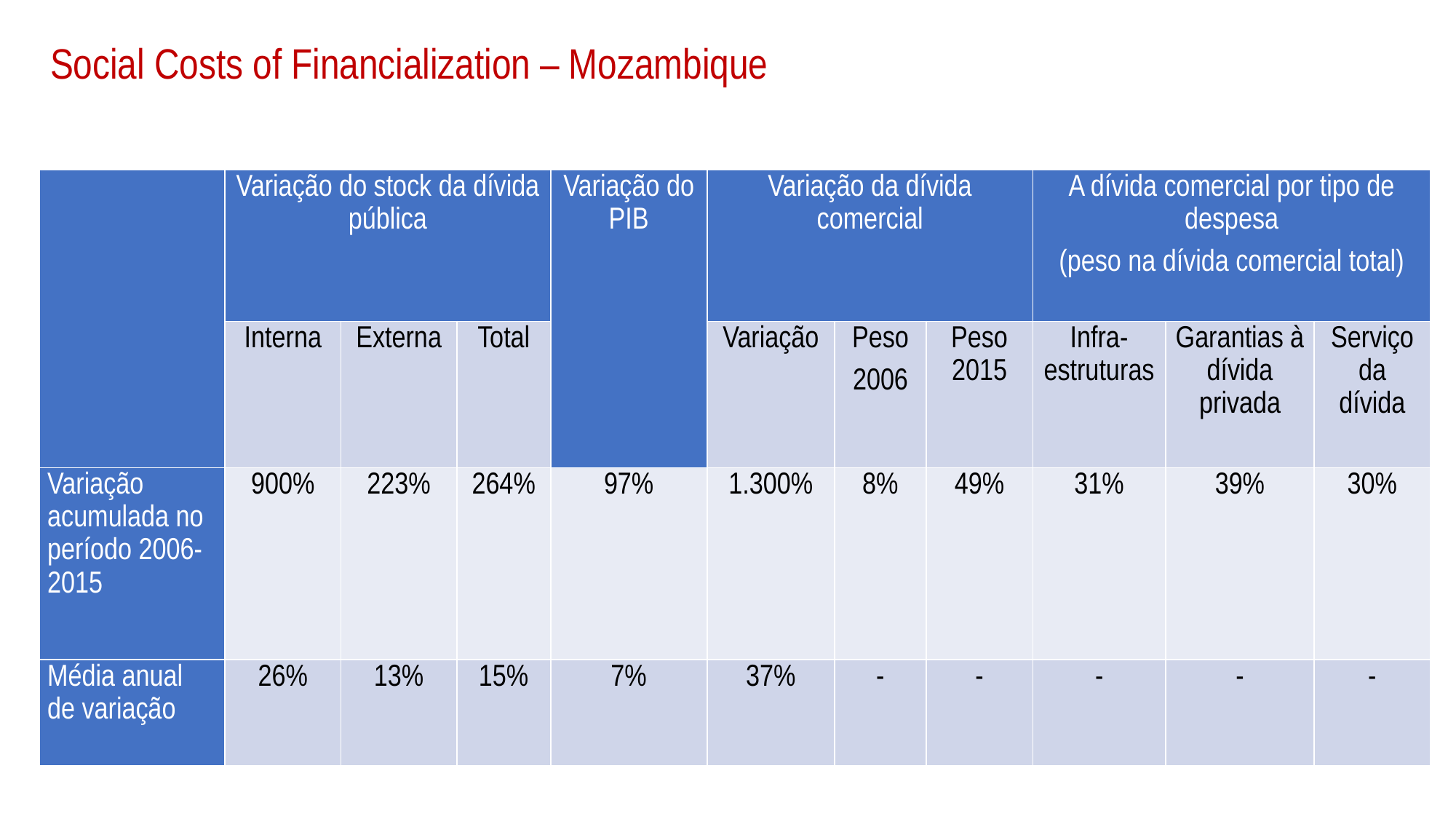

# Social Costs of Financialization – Mozambique
|  | Variação do stock da dívida pública |  |  | Variação do PIB | Variação da dívida comercial |  |  | A dívida comercial por tipo de despesa (peso na dívida comercial total) |  |  |
| --- | --- | --- | --- | --- | --- | --- | --- | --- | --- | --- |
|  | Interna | Externa | Total |  | Variação | Peso 2006 | Peso 2015 | Infra-estruturas | Garantias à dívida privada | Serviço da dívida |
| Variação acumulada no período 2006-2015 | 900% | 223% | 264% | 97% | 1.300% | 8% | 49% | 31% | 39% | 30% |
| Média anual de variação | 26% | 13% | 15% | 7% | 37% | - | - | - | - | - |